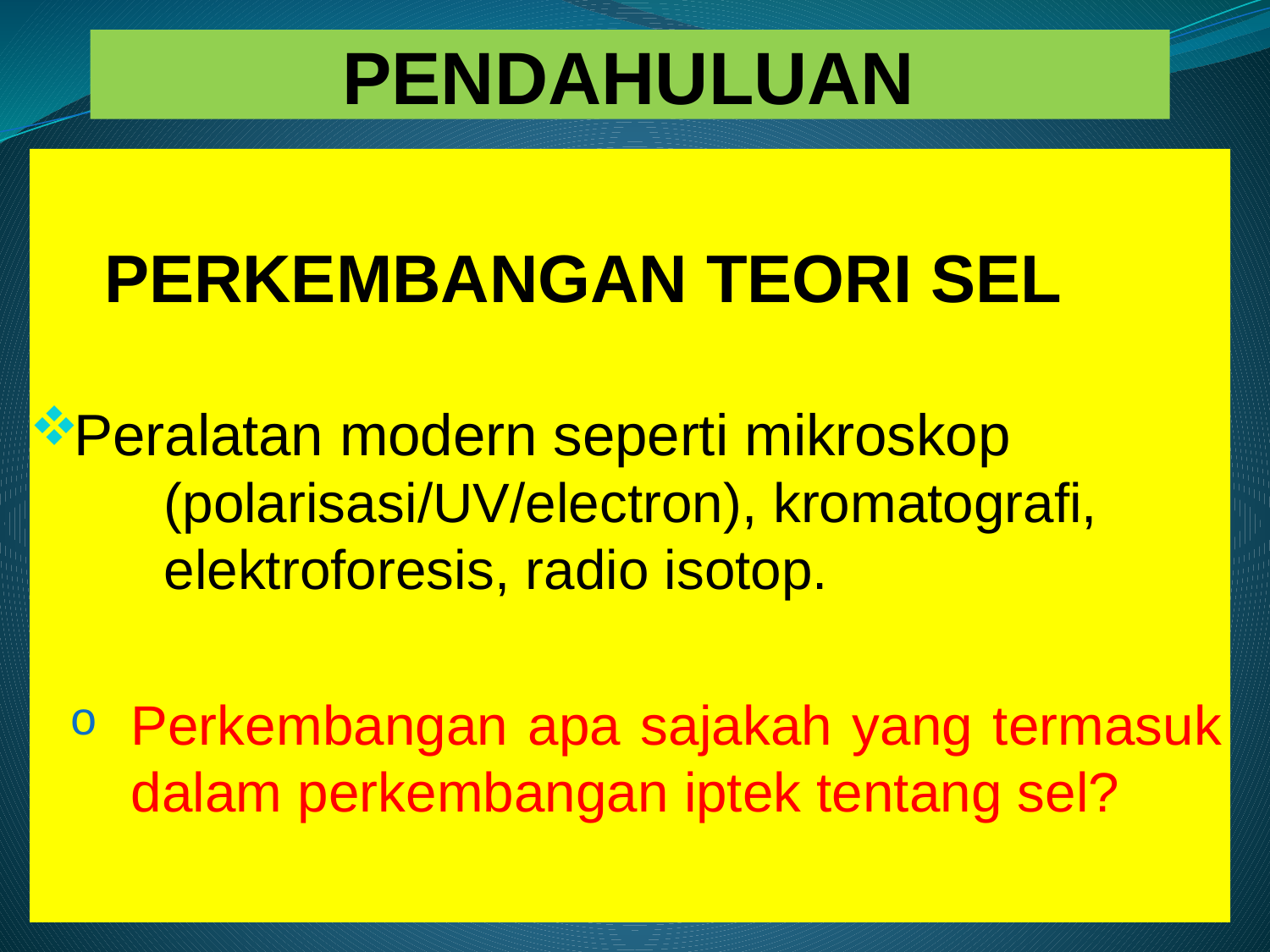

# PENDAHULUAN

    PERKEMBANGAN TEORI SEL

Peralatan modern seperti mikroskop
     (polarisasi/UV/electron), kromatografi,
     elektroforesis, radio isotop.

Perkembangan apa sajakah yang termasuk dalam perkembangan iptek tentang sel?